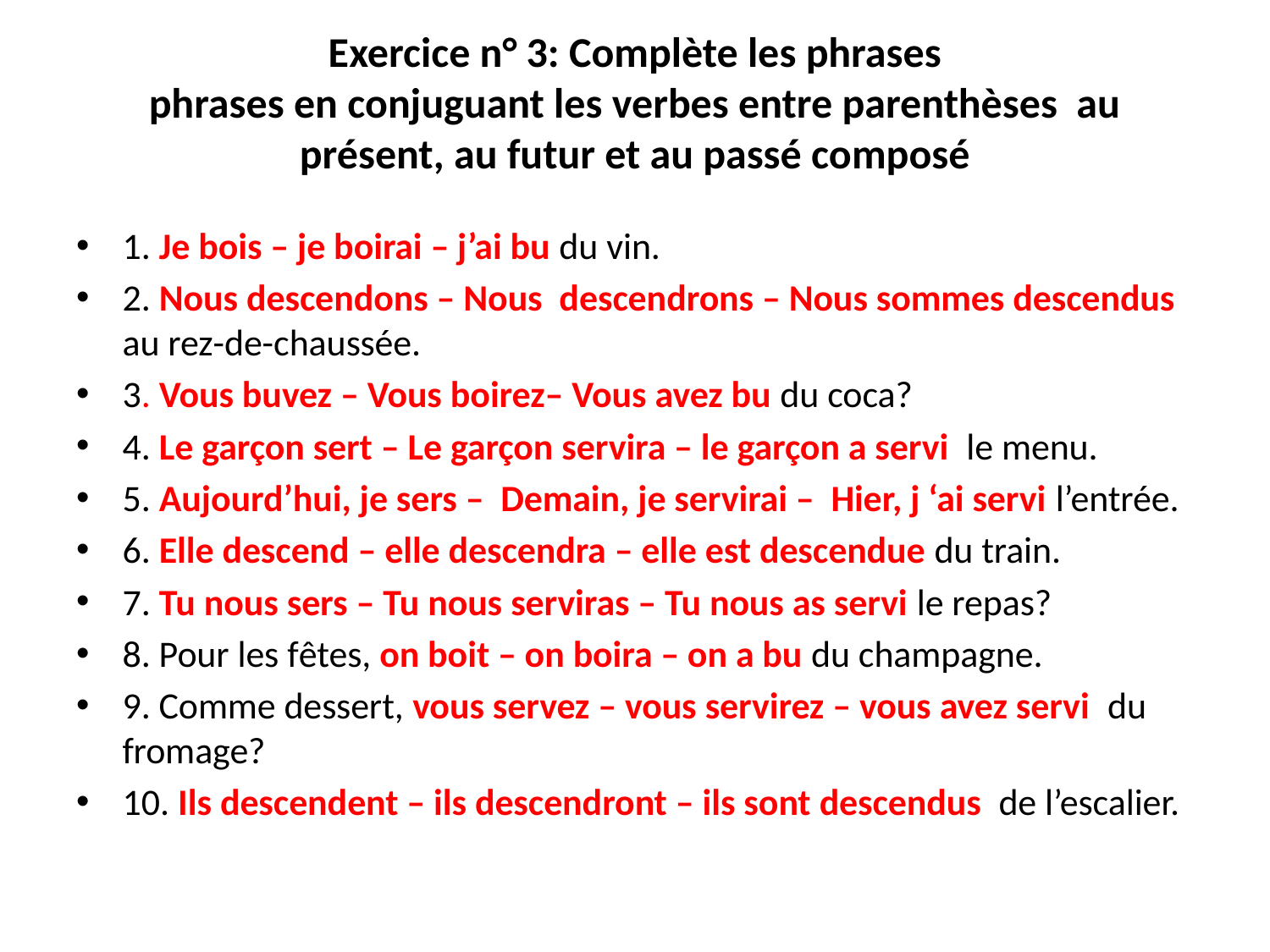

# Exercice n° 3: Complète les phrases phrases en conjuguant les verbes entre parenthèses  au présent, au futur et au passé composé
1. Je bois – je boirai – j’ai bu du vin.
2. Nous descendons – Nous  descendrons – Nous sommes descendus au rez-de-chaussée.
3. Vous buvez – Vous boirez– Vous avez bu du coca?
4. Le garçon sert – Le garçon servira – le garçon a servi  le menu.
5. Aujourd’hui, je sers –  Demain, je servirai –  Hier, j ‘ai servi l’entrée.
6. Elle descend – elle descendra – elle est descendue du train.
7. Tu nous sers – Tu nous serviras – Tu nous as servi le repas?
8. Pour les fêtes, on boit – on boira – on a bu du champagne.
9. Comme dessert, vous servez – vous servirez – vous avez servi  du fromage?
10. Ils descendent – ils descendront – ils sont descendus  de l’escalier.